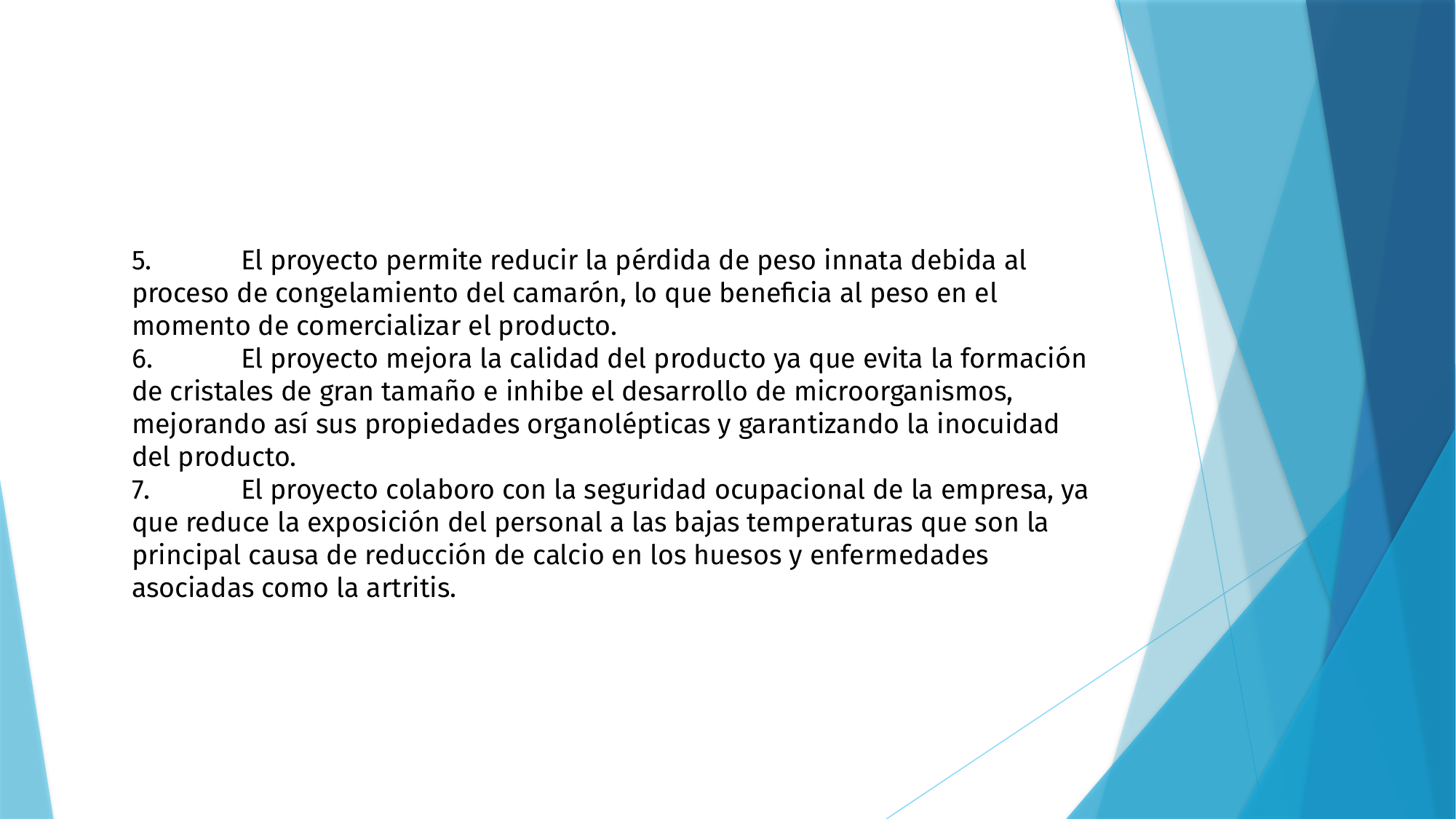

5.	El proyecto permite reducir la pérdida de peso innata debida al proceso de congelamiento del camarón, lo que beneficia al peso en el momento de comercializar el producto.
6.	El proyecto mejora la calidad del producto ya que evita la formación de cristales de gran tamaño e inhibe el desarrollo de microorganismos, mejorando así sus propiedades organolépticas y garantizando la inocuidad del producto.
7.	El proyecto colaboro con la seguridad ocupacional de la empresa, ya que reduce la exposición del personal a las bajas temperaturas que son la principal causa de reducción de calcio en los huesos y enfermedades asociadas como la artritis.